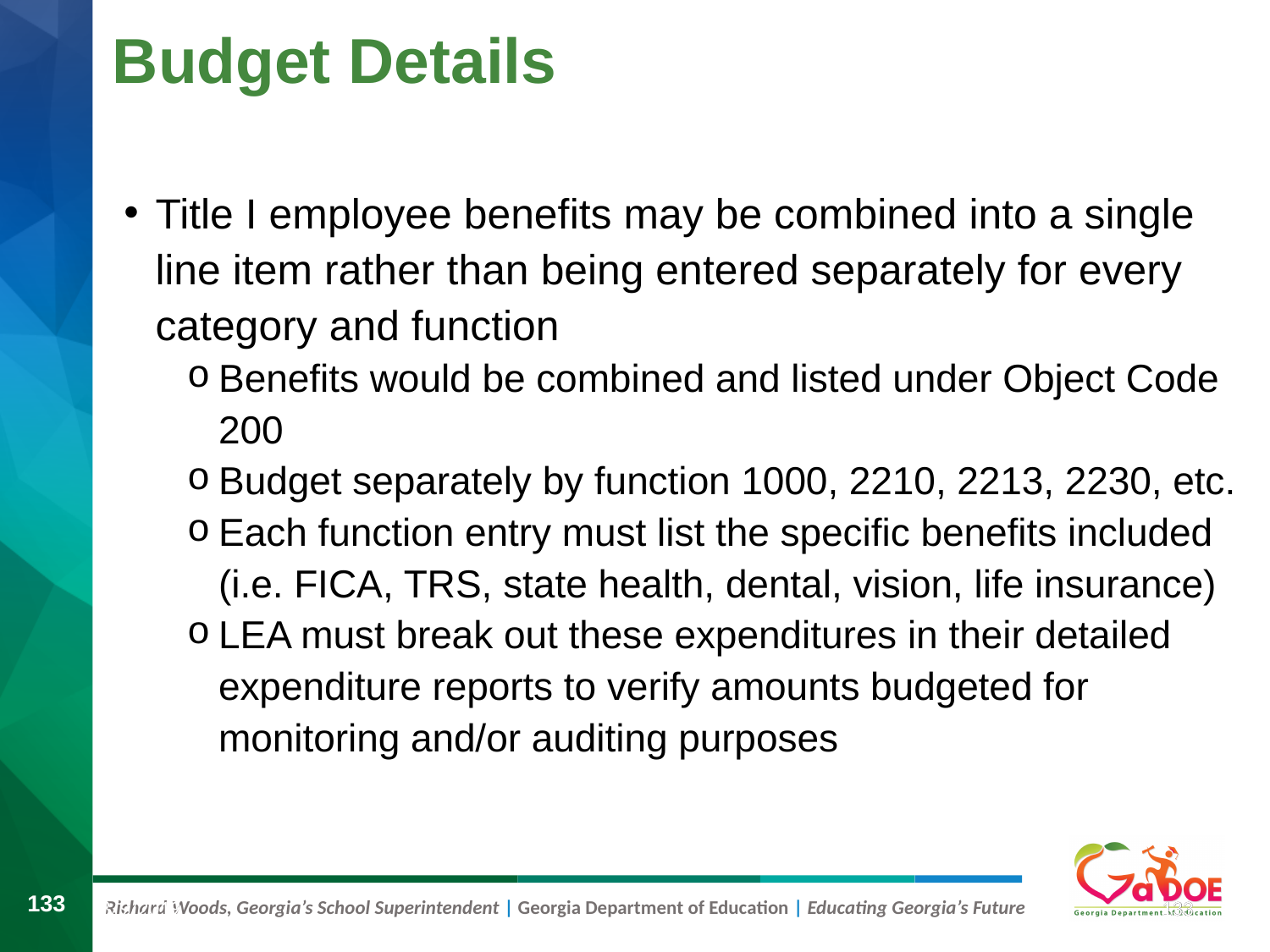

# Budget Details

Title I employee benefits may be combined into a single line item rather than being entered separately for every category and function
Benefits would be combined and listed under Object Code 200
Budget separately by function 1000, 2210, 2213, 2230, etc.
Each function entry must list the specific benefits included (i.e. FICA, TRS, state health, dental, vision, life insurance)
LEA must break out these expenditures in their detailed expenditure reports to verify amounts budgeted for monitoring and/or auditing purposes

133
133
8/9/2019